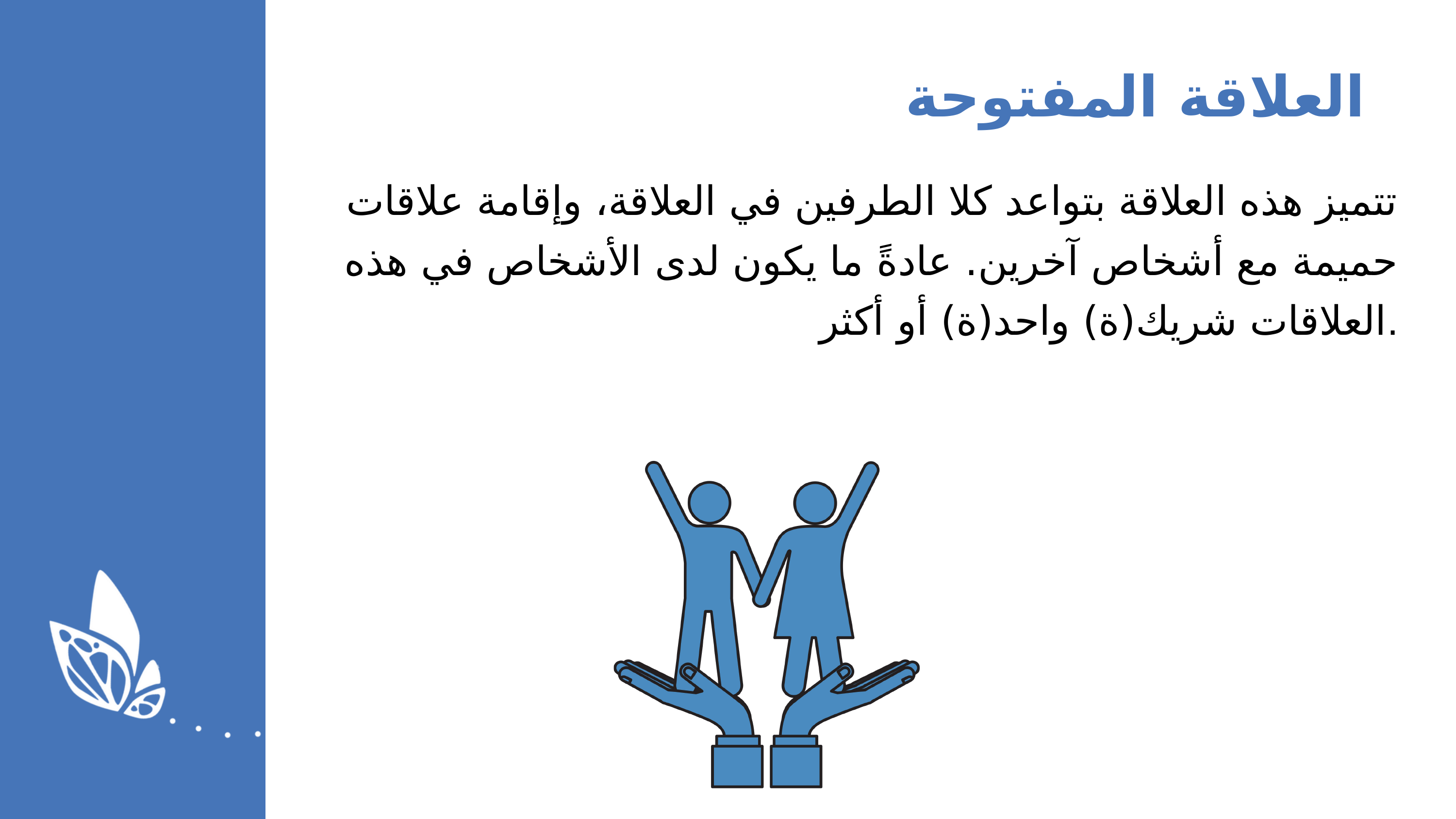

العلاقة المفتوحة
تتميز هذه العلاقة بتواعد كلا الطرفين في العلاقة، وإقامة علاقات حميمة مع أشخاص آخرين. عادةً ما يكون لدى الأشخاص في هذه العلاقات شريك(ة) واحد(ة) أو أكثر.